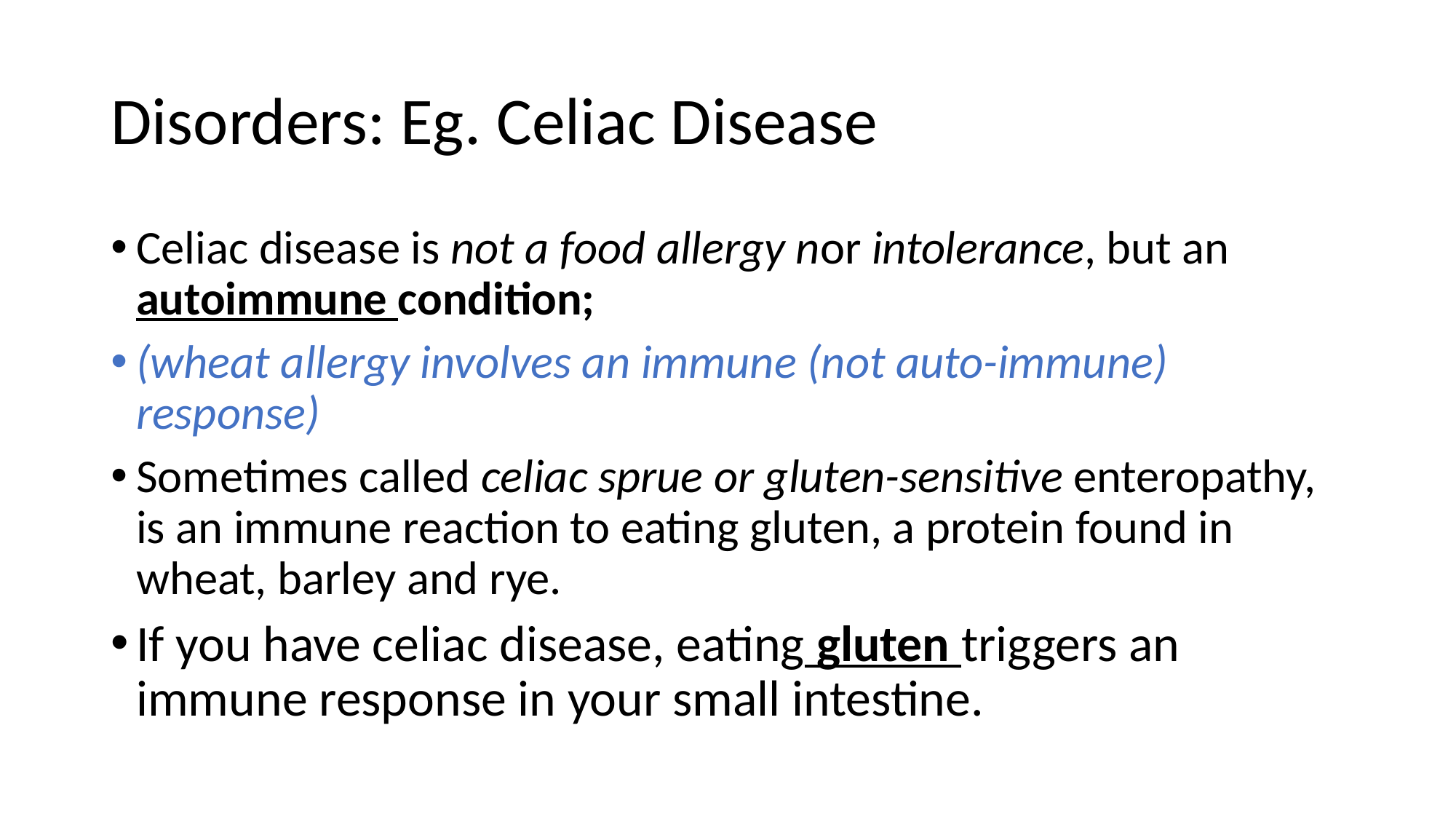

# Disorders: Eg. Celiac Disease
Celiac disease is not a food allergy nor intolerance, but an autoimmune condition;
(wheat allergy involves an immune (not auto-immune) response)
Sometimes called celiac sprue or gluten-sensitive enteropathy, is an immune reaction to eating gluten, a protein found in wheat, barley and rye.
If you have celiac disease, eating gluten triggers an immune response in your small intestine.